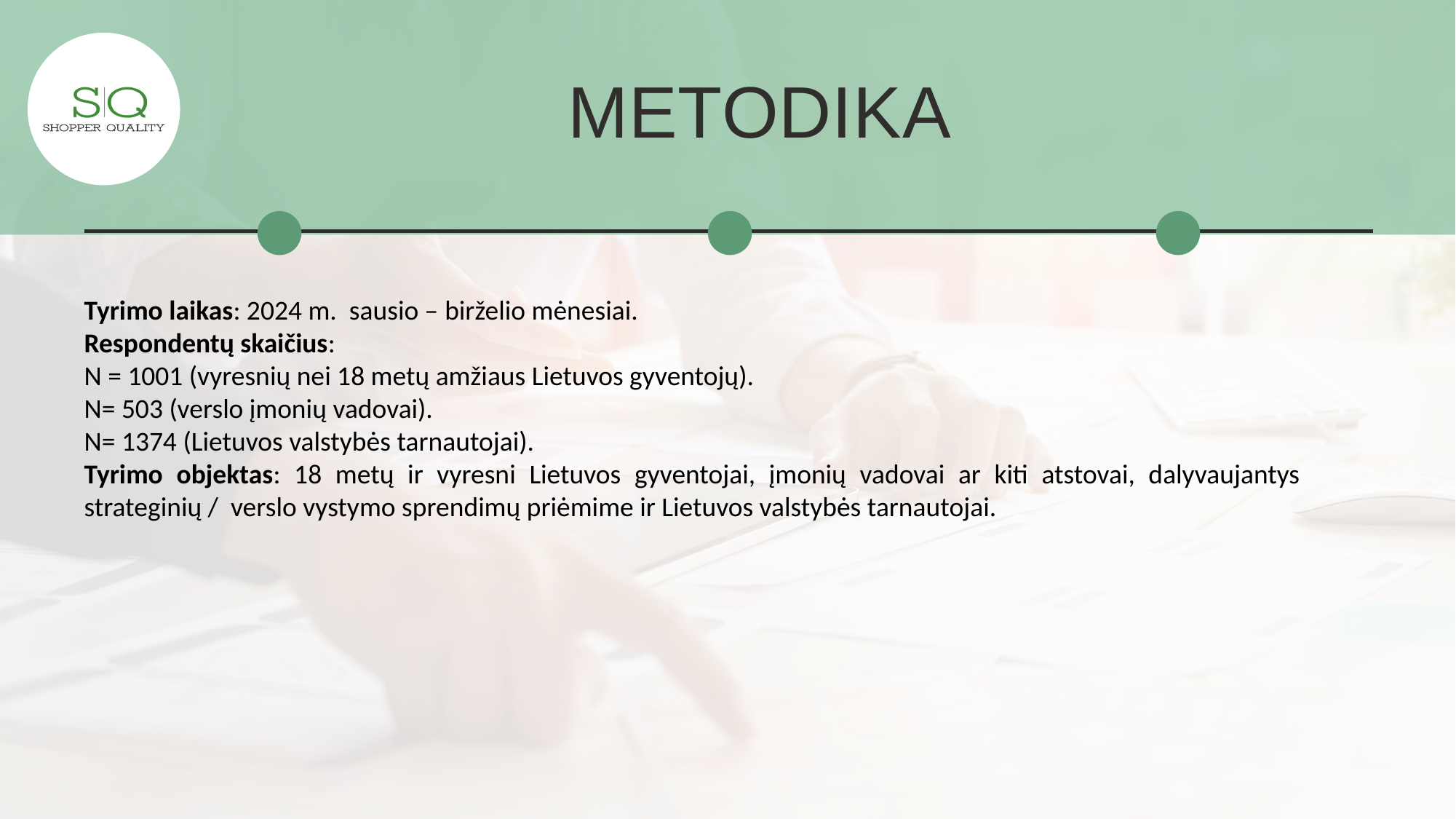

METODIKA

Tyrimo laikas: 2024 m.  sausio – birželio mėnesiai.
Respondentų skaičius:
N = 1001 (vyresnių nei 18 metų amžiaus Lietuvos gyventojų).
N= 503 (verslo įmonių vadovai).
N= 1374 (Lietuvos valstybės tarnautojai).
Tyrimo objektas: 18 metų ir vyresni Lietuvos gyventojai, įmonių vadovai ar kiti atstovai, dalyvaujantys strateginių /  verslo vystymo sprendimų priėmime ir Lietuvos valstybės tarnautojai.